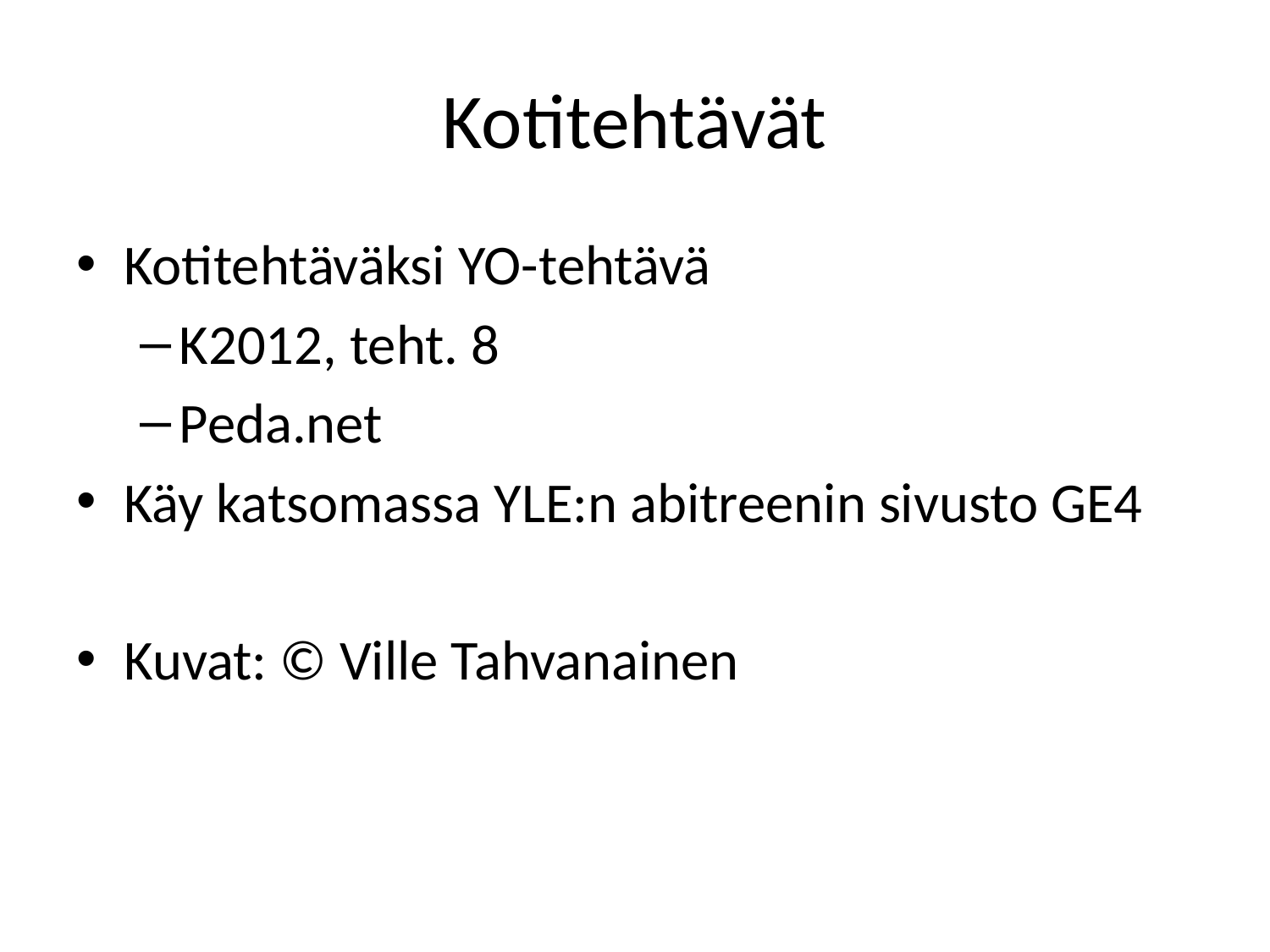

# Kotitehtävät
Kotitehtäväksi YO-tehtävä
K2012, teht. 8
Peda.net
Käy katsomassa YLE:n abitreenin sivusto GE4

Kuvat: © Ville Tahvanainen